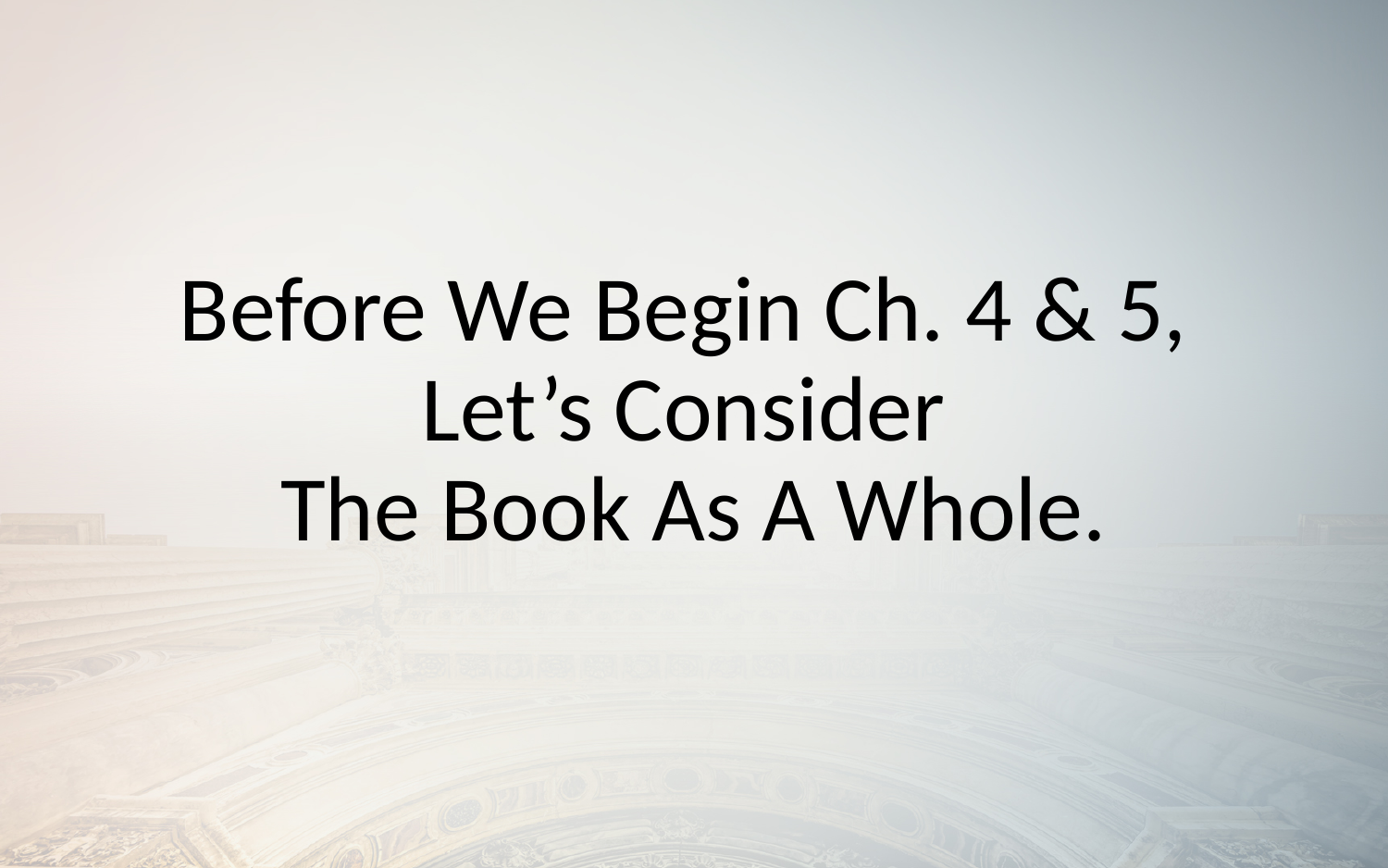

# Before We Begin Ch. 4 & 5, Let’s Consider The Book As A Whole.